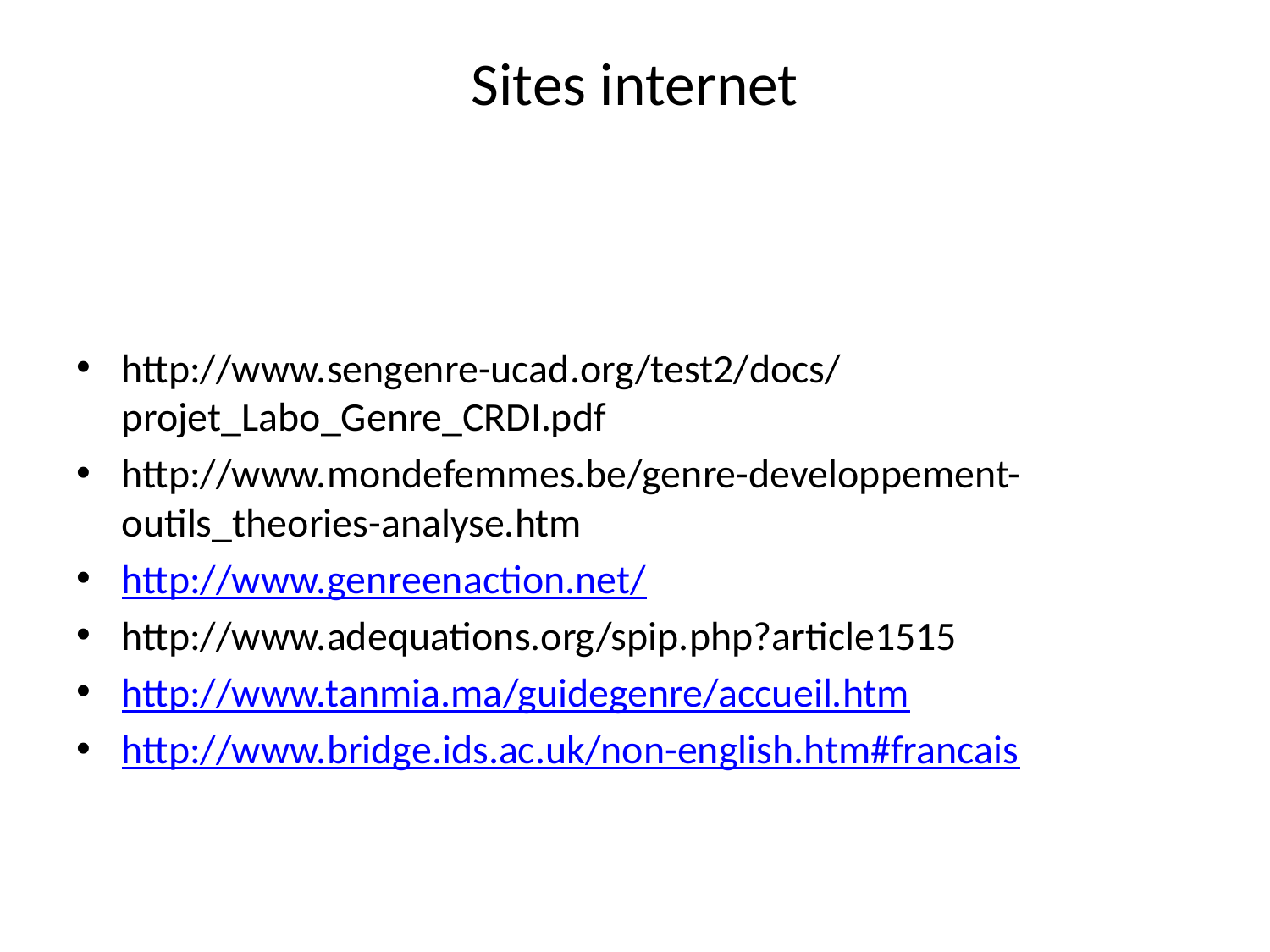

# Sites internet

http://www.sengenre-ucad.org/test2/docs/projet_Labo_Genre_CRDI.pdf
http://www.mondefemmes.be/genre-developpement-outils_theories-analyse.htm
http://www.genreenaction.net/
http://www.adequations.org/spip.php?article1515
http://www.tanmia.ma/guidegenre/accueil.htm
http://www.bridge.ids.ac.uk/non-english.htm#francais